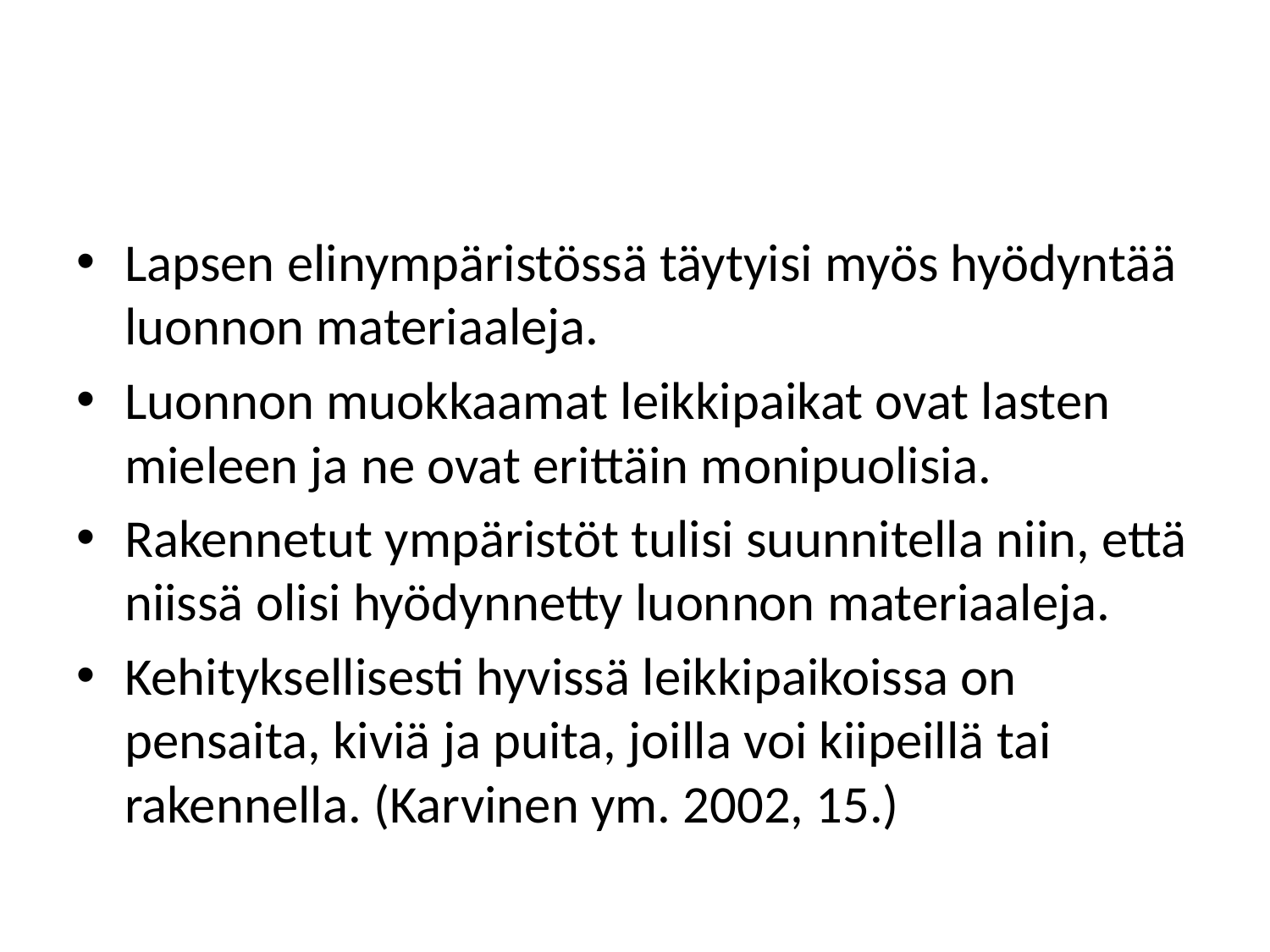

#
Lapsen elinympäristössä täytyisi myös hyödyntää luonnon materiaaleja.
Luonnon muokkaamat leikkipaikat ovat lasten mieleen ja ne ovat erittäin monipuolisia.
Rakennetut ympäristöt tulisi suunnitella niin, että niissä olisi hyödynnetty luonnon materiaaleja.
Kehityksellisesti hyvissä leikkipaikoissa on pensaita, kiviä ja puita, joilla voi kiipeillä tai rakennella. (Karvinen ym. 2002, 15.)